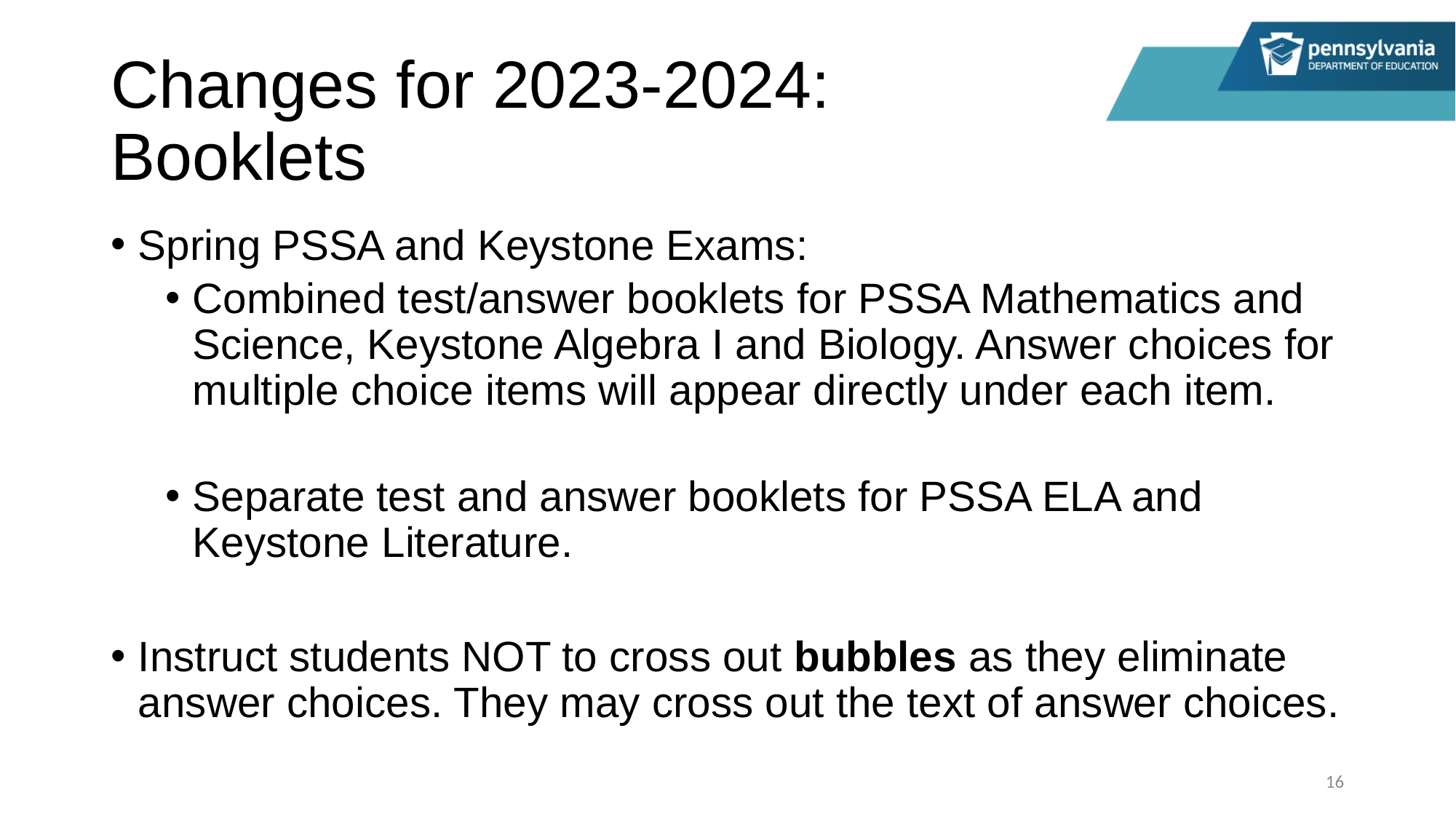

# Changes for 2023-2024: Booklets
Spring PSSA and Keystone Exams:
Combined test/answer booklets for PSSA Mathematics and Science, Keystone Algebra I and Biology. Answer choices for multiple choice items will appear directly under each item.

Separate test and answer booklets for PSSA ELA and Keystone Literature.

Instruct students NOT to cross out bubbles as they eliminate answer choices. They may cross out the text of answer choices.
16